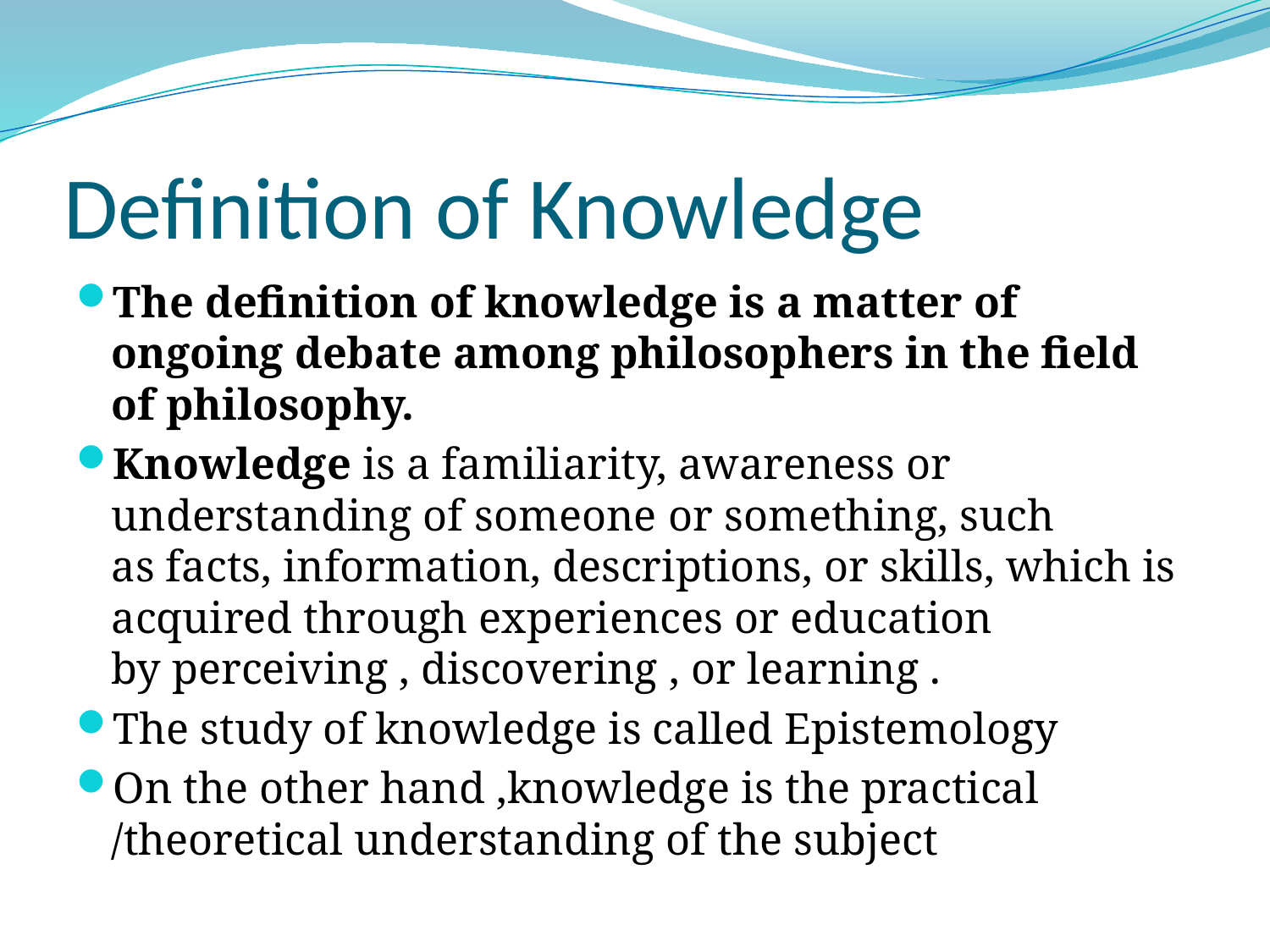

# Definition of Knowledge
The definition of knowledge is a matter of ongoing debate among philosophers in the field of philosophy.
Knowledge is a familiarity, awareness or understanding of someone or something, such as facts, information, descriptions, or skills, which is acquired through experiences or education by perceiving , discovering , or learning .
The study of knowledge is called Epistemology
On the other hand ,knowledge is the practical /theoretical understanding of the subject